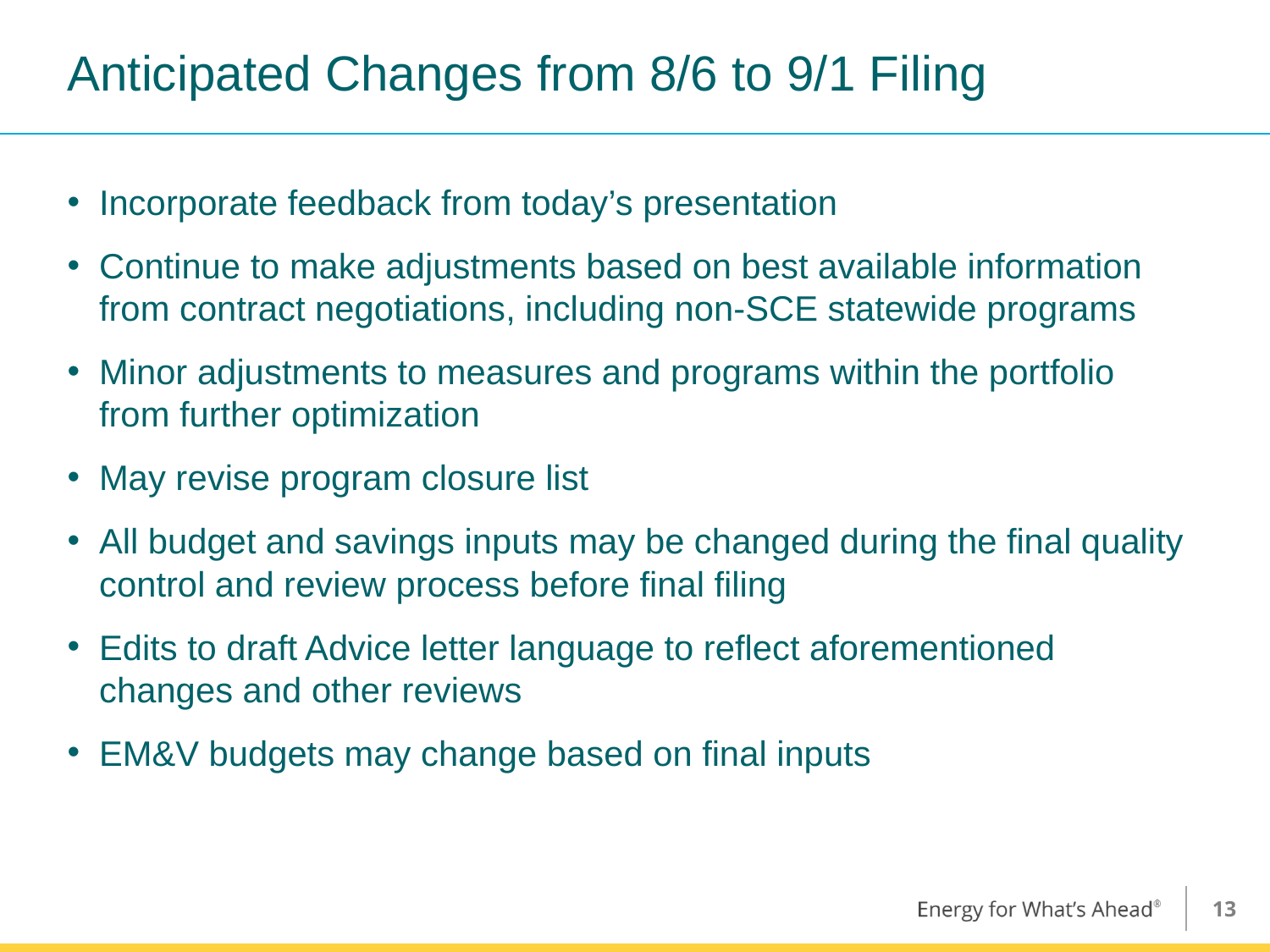

# Anticipated Changes from 8/6 to 9/1 Filing
Incorporate feedback from today’s presentation
Continue to make adjustments based on best available information from contract negotiations, including non-SCE statewide programs
Minor adjustments to measures and programs within the portfolio from further optimization
May revise program closure list
All budget and savings inputs may be changed during the final quality control and review process before final filing
Edits to draft Advice letter language to reflect aforementioned changes and other reviews
EM&V budgets may change based on final inputs
13